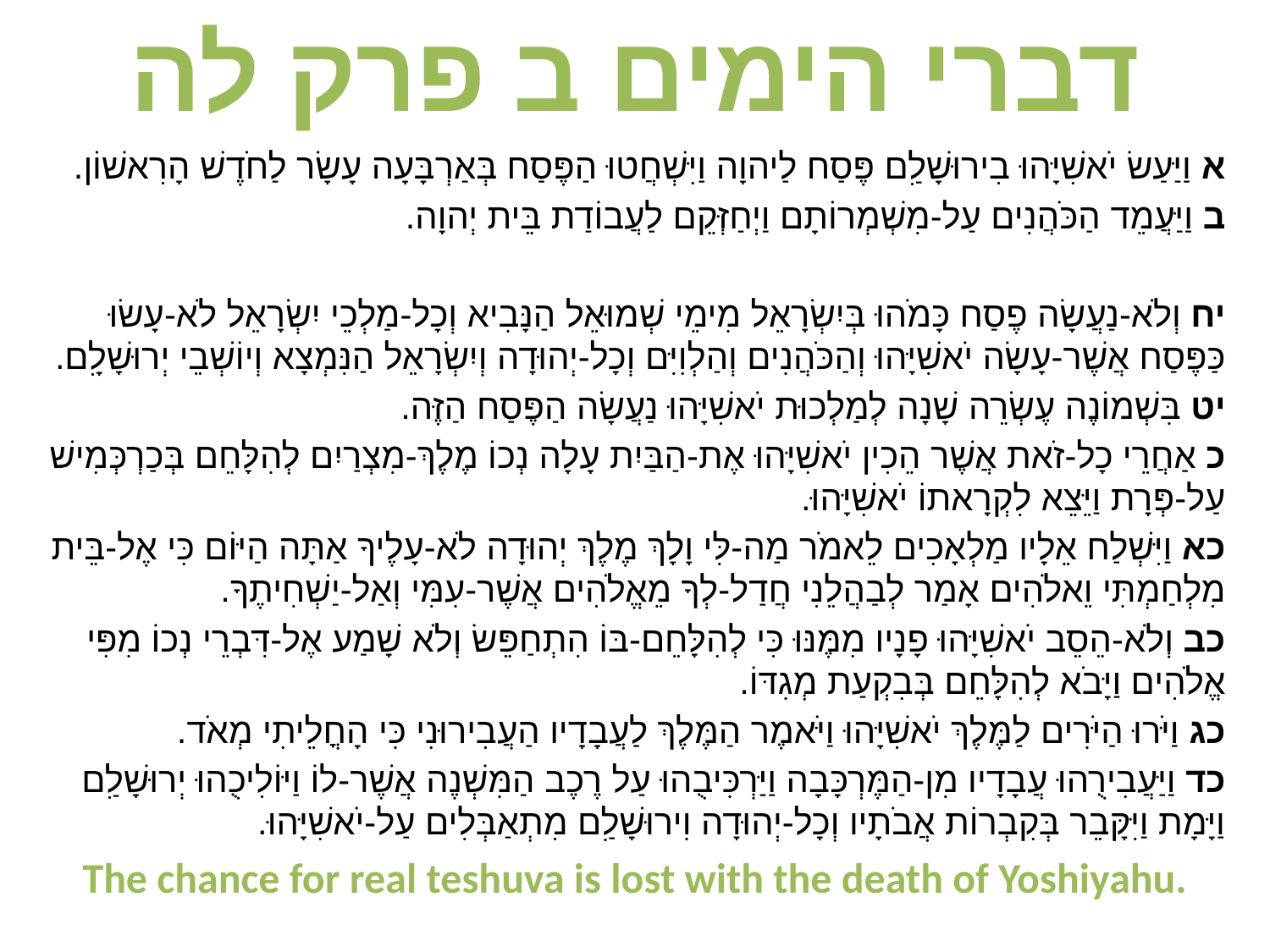

# דברי הימים ב פרק לה
א וַיַּעַשׂ יֹאשִׁיָּהוּ בִירוּשָׁלִַם פֶּסַח לַיהוָה וַיִּשְׁחֲטוּ הַפֶּסַח בְּאַרְבָּעָה עָשָׂר לַחֹדֶשׁ הָרִאשׁוֹן.
ב וַיַּעֲמֵד הַכֹּהֲנִים עַל-מִשְׁמְרוֹתָם וַיְחַזְּקֵם לַעֲבוֹדַת בֵּית יְהוָה.

יח וְלֹא-נַעֲשָׂה פֶסַח כָּמֹהוּ בְּיִשְׂרָאֵל מִימֵי שְׁמוּאֵל הַנָּבִיא וְכָל-מַלְכֵי יִשְׂרָאֵל לֹא-עָשׂוּ כַּפֶּסַח אֲשֶׁר-עָשָׂה יֹאשִׁיָּהוּ וְהַכֹּהֲנִים וְהַלְוִיִּם וְכָל-יְהוּדָה וְיִשְׂרָאֵל הַנִּמְצָא וְיוֹשְׁבֵי יְרוּשָׁלִָם.
יט בִּשְׁמוֹנֶה עֶשְׂרֵה שָׁנָה לְמַלְכוּת יֹאשִׁיָּהוּ נַעֲשָׂה הַפֶּסַח הַזֶּה.
כ אַחֲרֵי כָל-זֹאת אֲשֶׁר הֵכִין יֹאשִׁיָּהוּ אֶת-הַבַּיִת עָלָה נְכוֹ מֶלֶךְ-מִצְרַיִם לְהִלָּחֵם בְּכַרְכְּמִישׁ עַל-פְּרָת וַיֵּצֵא לִקְרָאתוֹ יֹאשִׁיָּהוּ.
כא וַיִּשְׁלַח אֵלָיו מַלְאָכִים לֵאמֹר מַה-לִּי וָלָךְ מֶלֶךְ יְהוּדָה לֹא-עָלֶיךָ אַתָּה הַיּוֹם כִּי אֶל-בֵּית מִלְחַמְתִּי וֵאלֹהִים אָמַר לְבַהֲלֵנִי חֲדַל-לְךָ מֵאֱלֹהִים אֲשֶׁר-עִמִּי וְאַל-יַשְׁחִיתֶךָ.
כב וְלֹא-הֵסֵב יֹאשִׁיָּהוּ פָנָיו מִמֶּנּוּ כִּי לְהִלָּחֵם-בּוֹ הִתְחַפֵּשׂ וְלֹא שָׁמַע אֶל-דִּבְרֵי נְכוֹ מִפִּי אֱלֹהִים וַיָּבֹא לְהִלָּחֵם בְּבִקְעַת מְגִדּוֹ.
כג וַיֹּרוּ הַיֹּרִים לַמֶּלֶךְ יֹאשִׁיָּהוּ וַיֹּאמֶר הַמֶּלֶךְ לַעֲבָדָיו הַעֲבִירוּנִי כִּי הָחֳלֵיתִי מְאֹד.
כד וַיַּעֲבִירֻהוּ עֲבָדָיו מִן-הַמֶּרְכָּבָה וַיַּרְכִּיבֻהוּ עַל רֶכֶב הַמִּשְׁנֶה אֲשֶׁר-לוֹ וַיּוֹלִיכֻהוּ יְרוּשָׁלִַם וַיָּמָת וַיִּקָּבֵר בְּקִבְרוֹת אֲבֹתָיו וְכָל-יְהוּדָה וִירוּשָׁלִַם מִתְאַבְּלִים עַל-יֹאשִׁיָּהוּ.
The chance for real teshuva is lost with the death of Yoshiyahu.